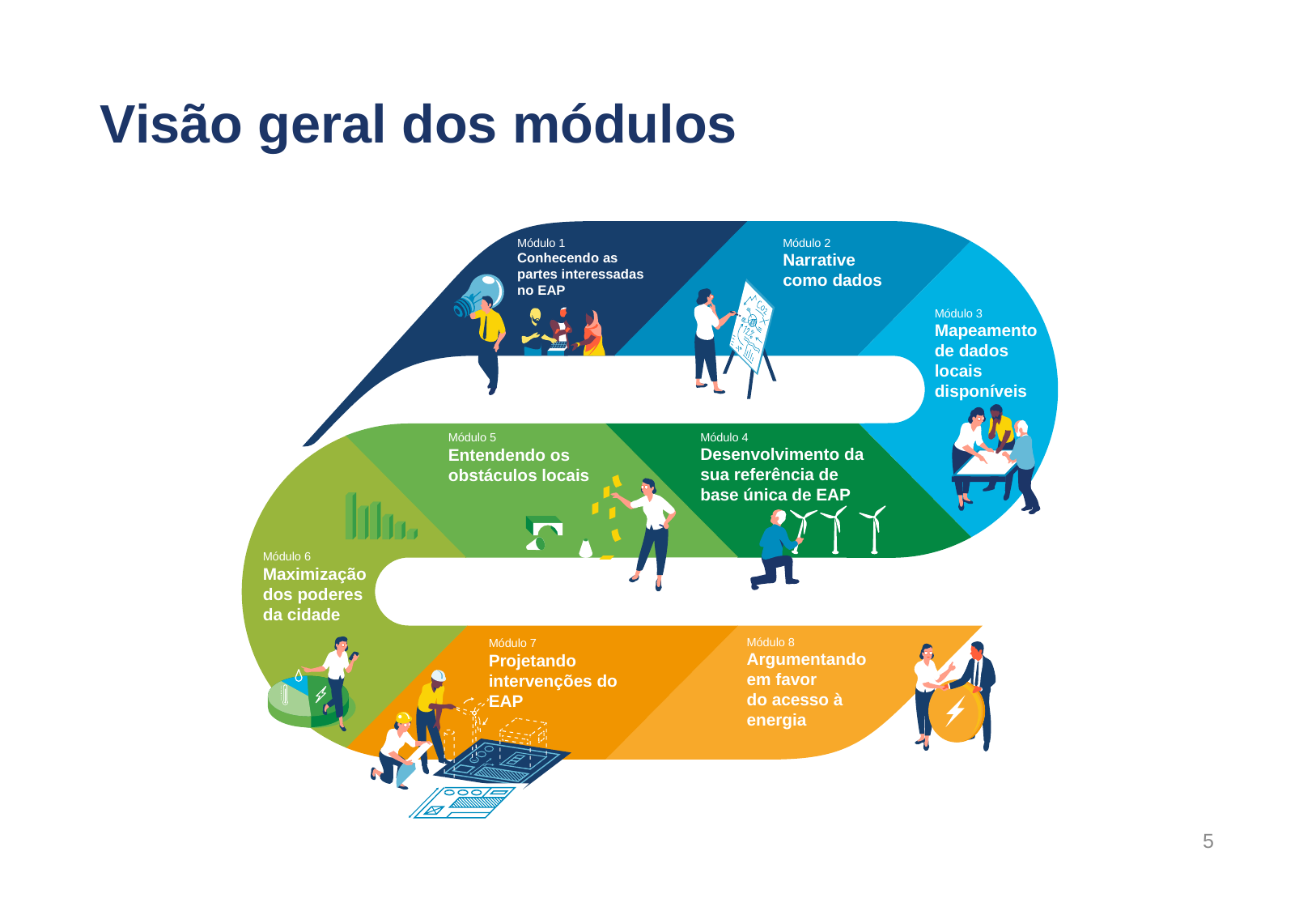

# Visão geral dos módulos

Módulo 1
Conhecendo as
partes interessadas
no EAP
Módulo 2
Narrative como dados
Módulo 3
Mapeamento de dados locais disponíveis
Módulo 4
Desenvolvimento da sua referência de base única de EAP
Módulo 5
Entendendo os
obstáculos locais

Módulo 6
Maximização dos poderes
da cidade

Módulo 8
Argumentando em favor
do acesso à energia
Módulo 7
Projetando
intervenções do EAP

5